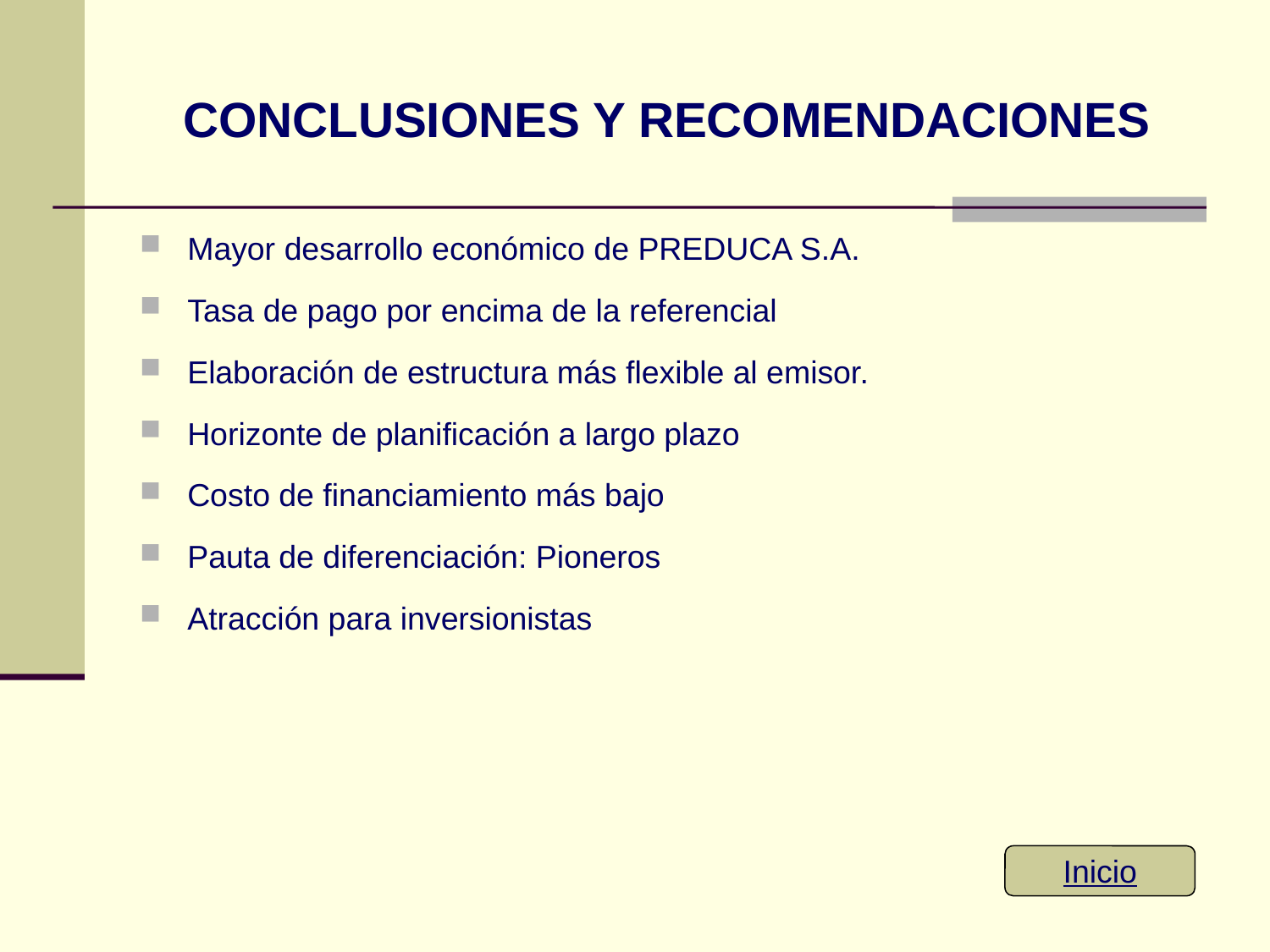

# CONCLUSIONES Y RECOMENDACIONES
Mayor desarrollo económico de PREDUCA S.A.

Tasa de pago por encima de la referencial

Elaboración de estructura más flexible al emisor.

Horizonte de planificación a largo plazo

Costo de financiamiento más bajo

Pauta de diferenciación: Pioneros

Atracción para inversionistas
Inicio